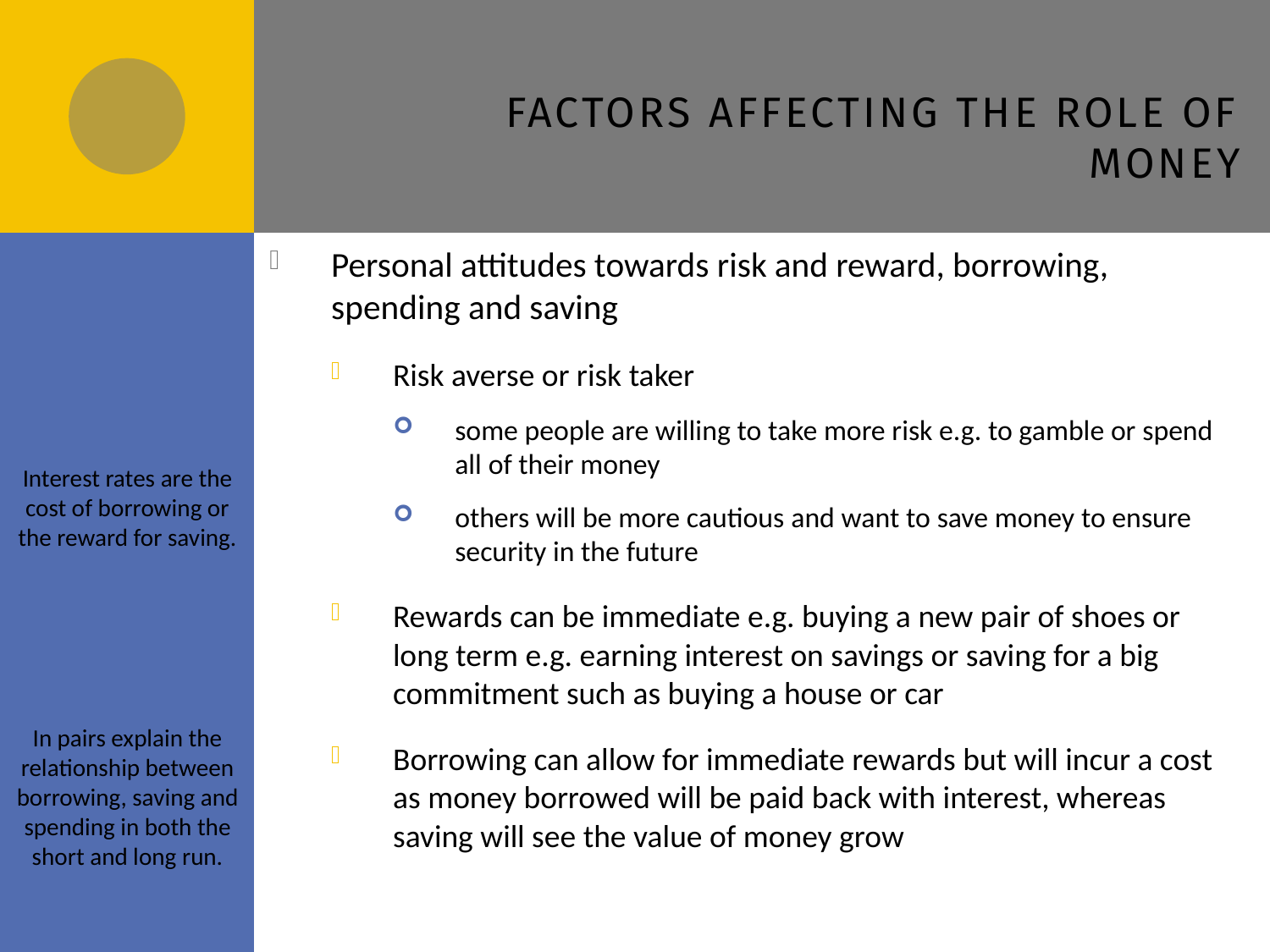

# Factors affecting the role of money
Personal attitudes towards risk and reward, borrowing, spending and saving
Risk averse or risk taker
some people are willing to take more risk e.g. to gamble or spend all of their money
others will be more cautious and want to save money to ensure security in the future
Rewards can be immediate e.g. buying a new pair of shoes or long term e.g. earning interest on savings or saving for a big commitment such as buying a house or car
Borrowing can allow for immediate rewards but will incur a cost as money borrowed will be paid back with interest, whereas saving will see the value of money grow
Interest rates are the cost of borrowing or the reward for saving.
In pairs explain the relationship between borrowing, saving and spending in both the short and long run.